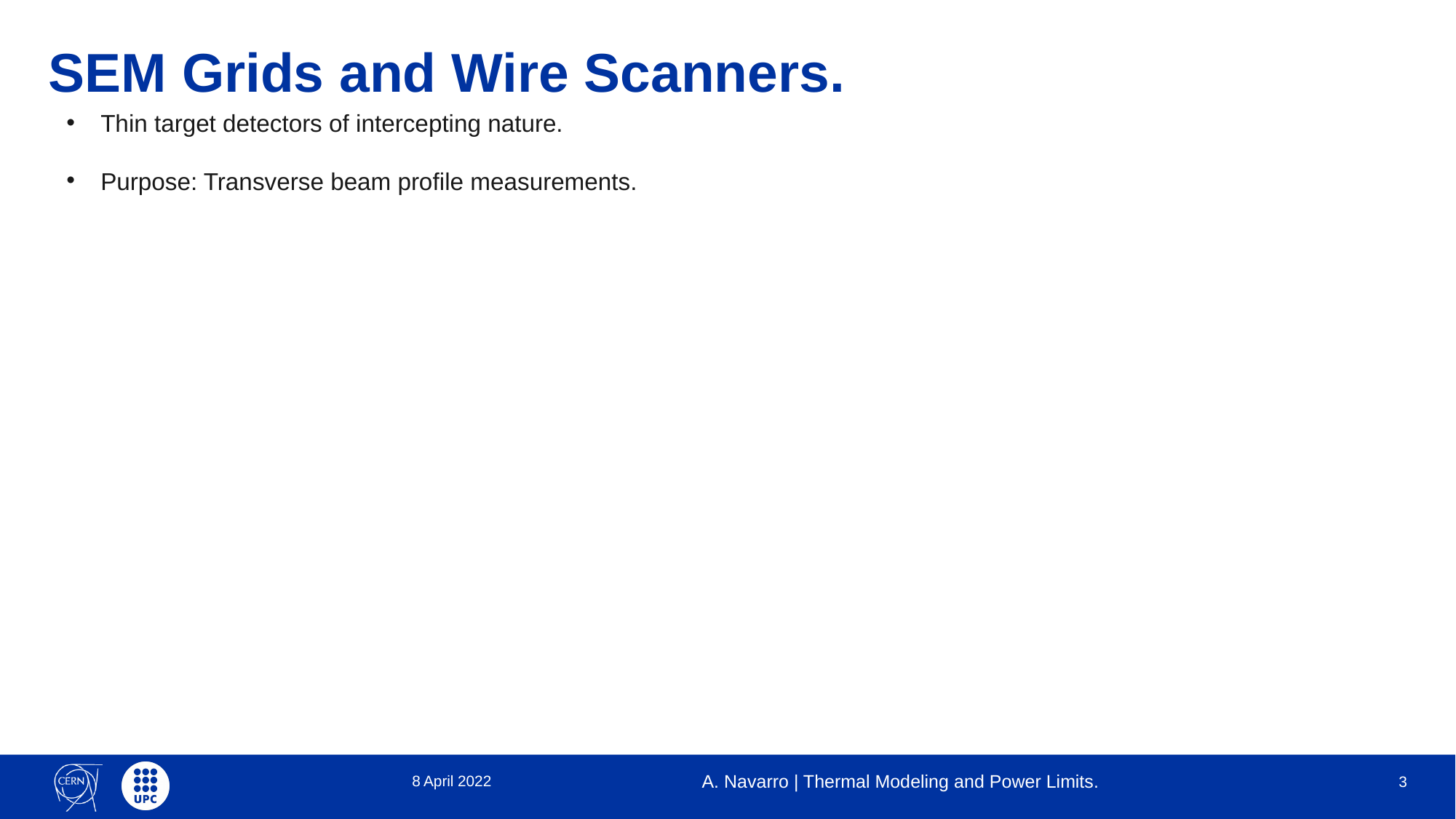

# SEM Grids and Wire Scanners.
Thin target detectors of intercepting nature.

Purpose: Transverse beam profile measurements.

8 April 2022
A. Navarro | Thermal Modeling and Power Limits.
3